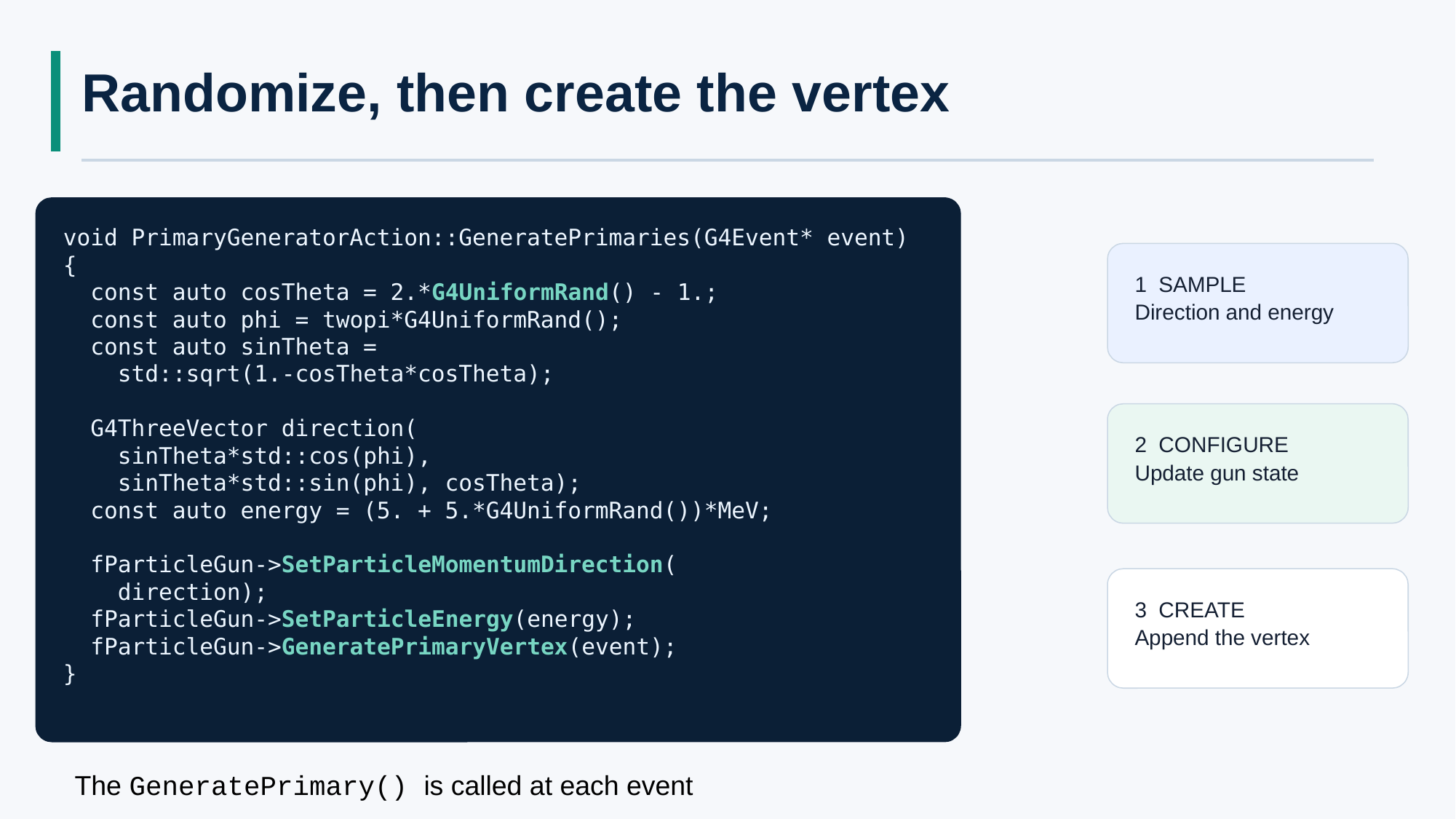

# Randomize, then create the vertex
void PrimaryGeneratorAction::GeneratePrimaries(G4Event* event)
{
  const auto cosTheta = 2.*G4UniformRand() - 1.;
  const auto phi = twopi*G4UniformRand();
  const auto sinTheta =
    std::sqrt(1.-cosTheta*cosTheta);

  G4ThreeVector direction(
    sinTheta*std::cos(phi),
    sinTheta*std::sin(phi), cosTheta);
  const auto energy = (5. + 5.*G4UniformRand())*MeV;

  fParticleGun->SetParticleMomentumDirection(
    direction);
  fParticleGun->SetParticleEnergy(energy);
  fParticleGun->GeneratePrimaryVertex(event);
}
1  SAMPLE
Direction and energy
2  CONFIGURE
Update gun state
3  CREATE
Append the vertex
The GeneratePrimary() is called at each event